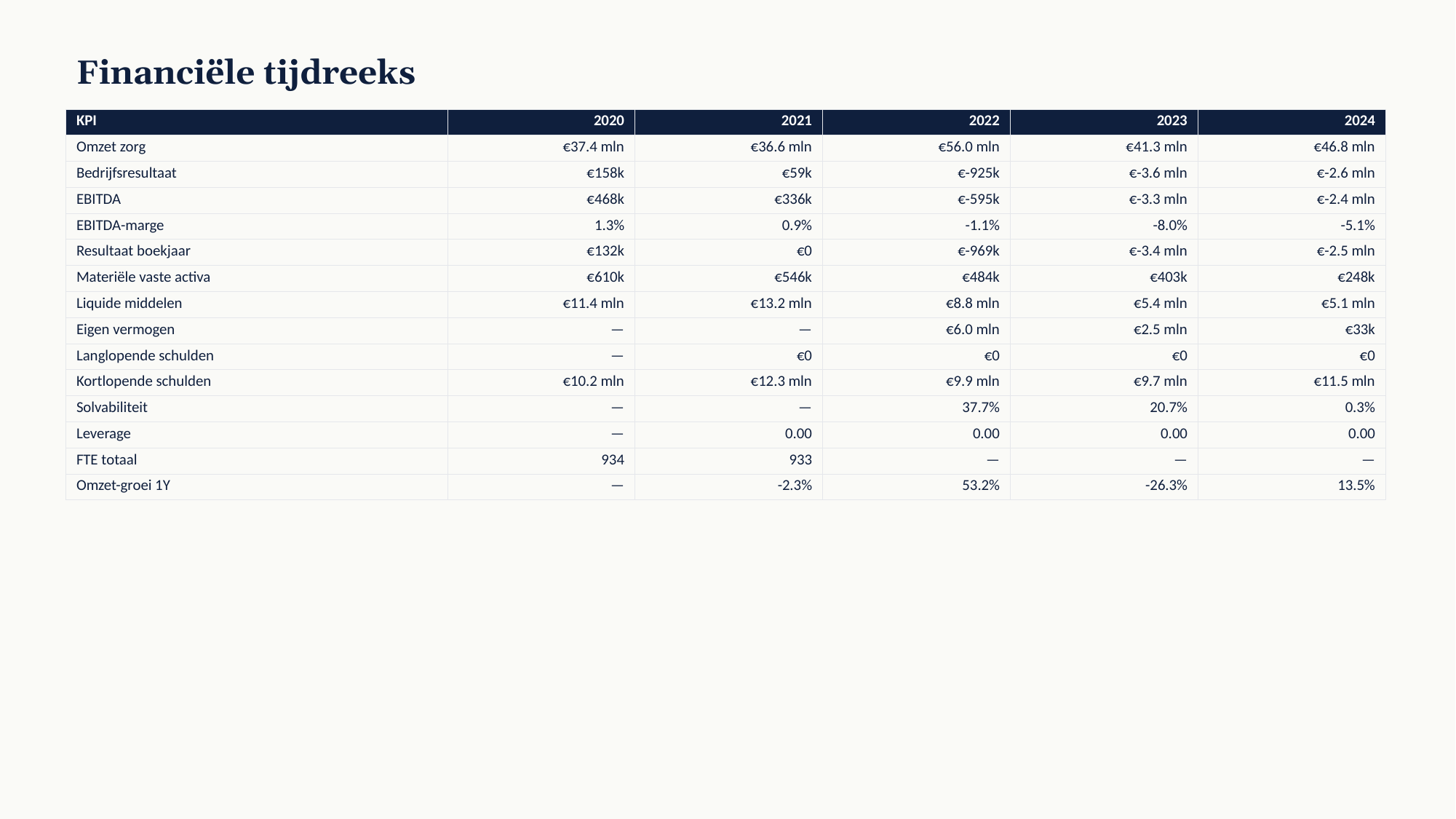

Financiële tijdreeks
| KPI | 2020 | 2021 | 2022 | 2023 | 2024 |
| --- | --- | --- | --- | --- | --- |
| Omzet zorg | €37.4 mln | €36.6 mln | €56.0 mln | €41.3 mln | €46.8 mln |
| Bedrijfsresultaat | €158k | €59k | €-925k | €-3.6 mln | €-2.6 mln |
| EBITDA | €468k | €336k | €-595k | €-3.3 mln | €-2.4 mln |
| EBITDA-marge | 1.3% | 0.9% | -1.1% | -8.0% | -5.1% |
| Resultaat boekjaar | €132k | €0 | €-969k | €-3.4 mln | €-2.5 mln |
| Materiële vaste activa | €610k | €546k | €484k | €403k | €248k |
| Liquide middelen | €11.4 mln | €13.2 mln | €8.8 mln | €5.4 mln | €5.1 mln |
| Eigen vermogen | — | — | €6.0 mln | €2.5 mln | €33k |
| Langlopende schulden | — | €0 | €0 | €0 | €0 |
| Kortlopende schulden | €10.2 mln | €12.3 mln | €9.9 mln | €9.7 mln | €11.5 mln |
| Solvabiliteit | — | — | 37.7% | 20.7% | 0.3% |
| Leverage | — | 0.00 | 0.00 | 0.00 | 0.00 |
| FTE totaal | 934 | 933 | — | — | — |
| Omzet-groei 1Y | — | -2.3% | 53.2% | -26.3% | 13.5% |